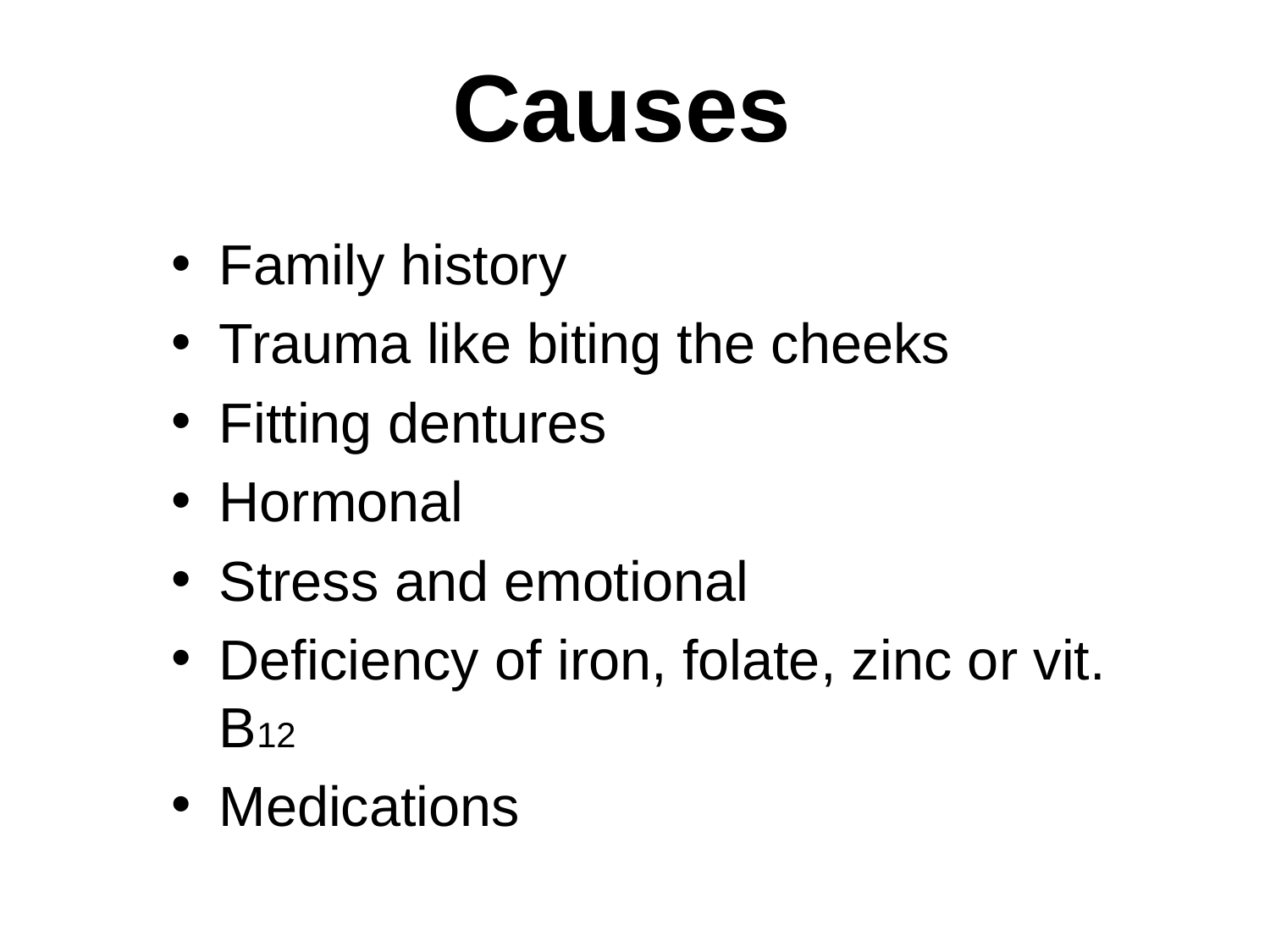

# Causes
Family history
Trauma like biting the cheeks
Fitting dentures
Hormonal
Stress and emotional
Deficiency of iron, folate, zinc or vit. B12
Medications